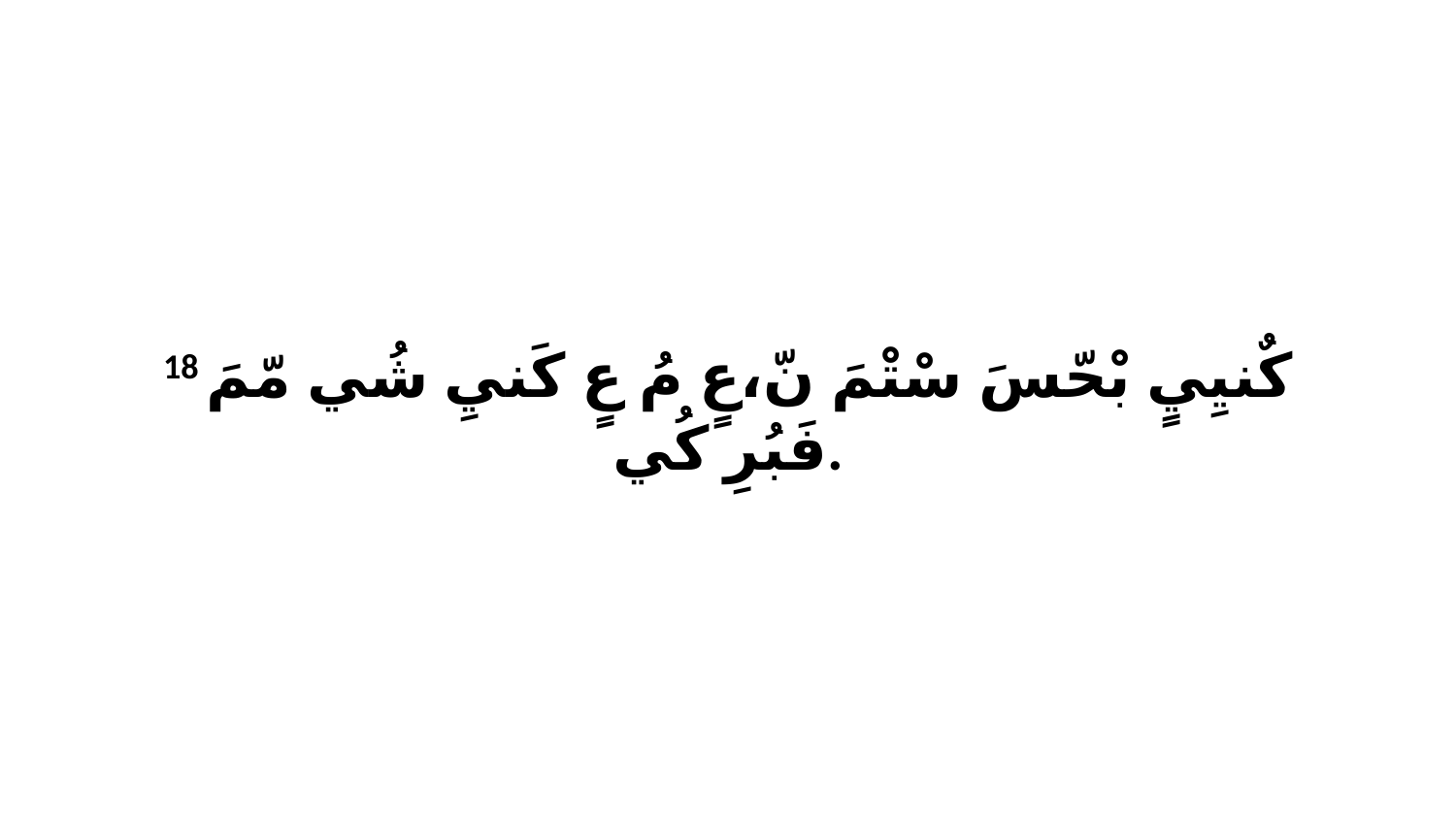

18 كٌنيِيٍ بْحّسَ سْتْمَ نّ،عٍ مُ عٍ كَنيِ شُي مّمَ فَبُرِ كُي.